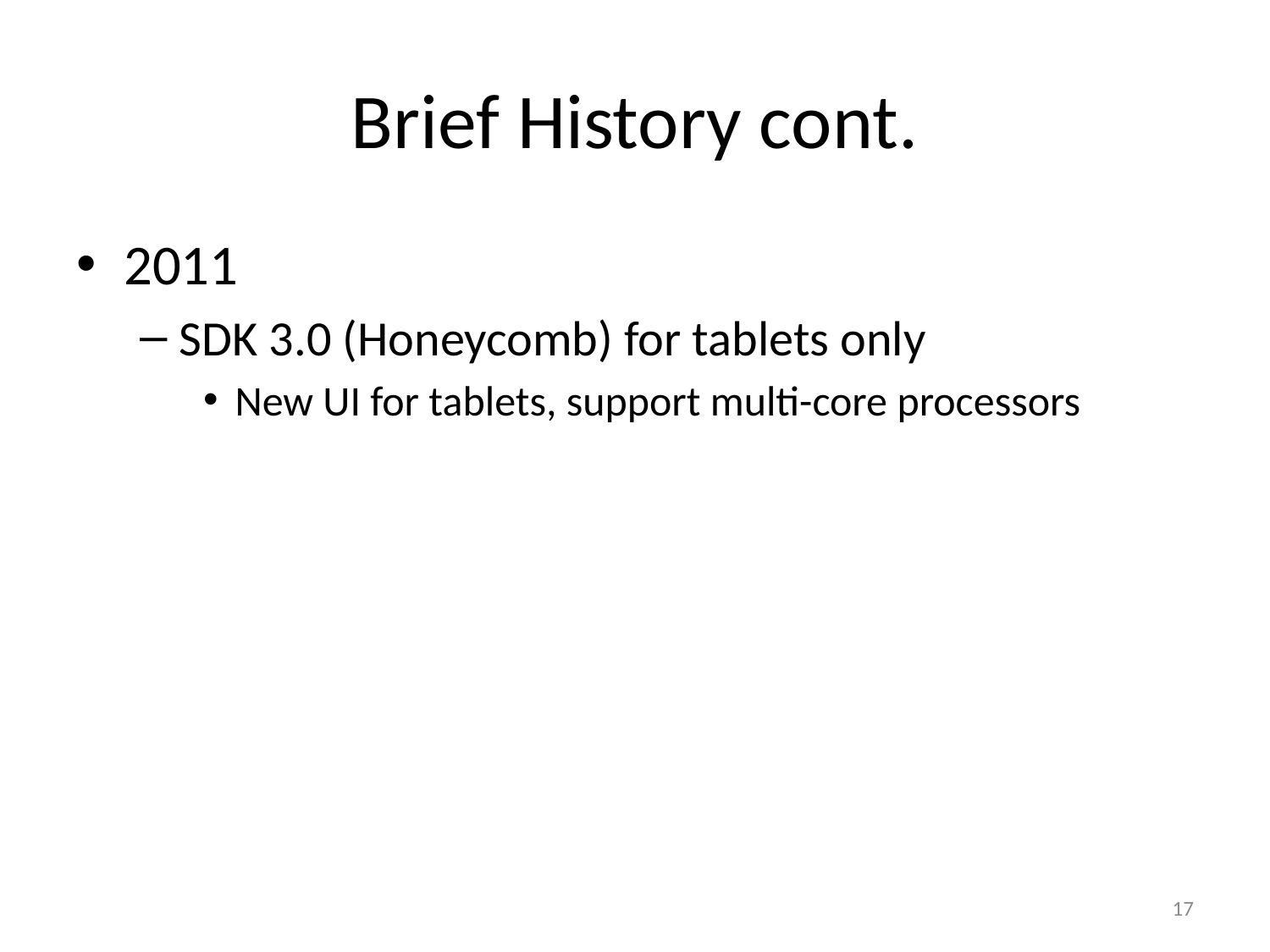

# Brief History cont.
2011
SDK 3.0 (Honeycomb) for tablets only
New UI for tablets, support multi-core processors

17